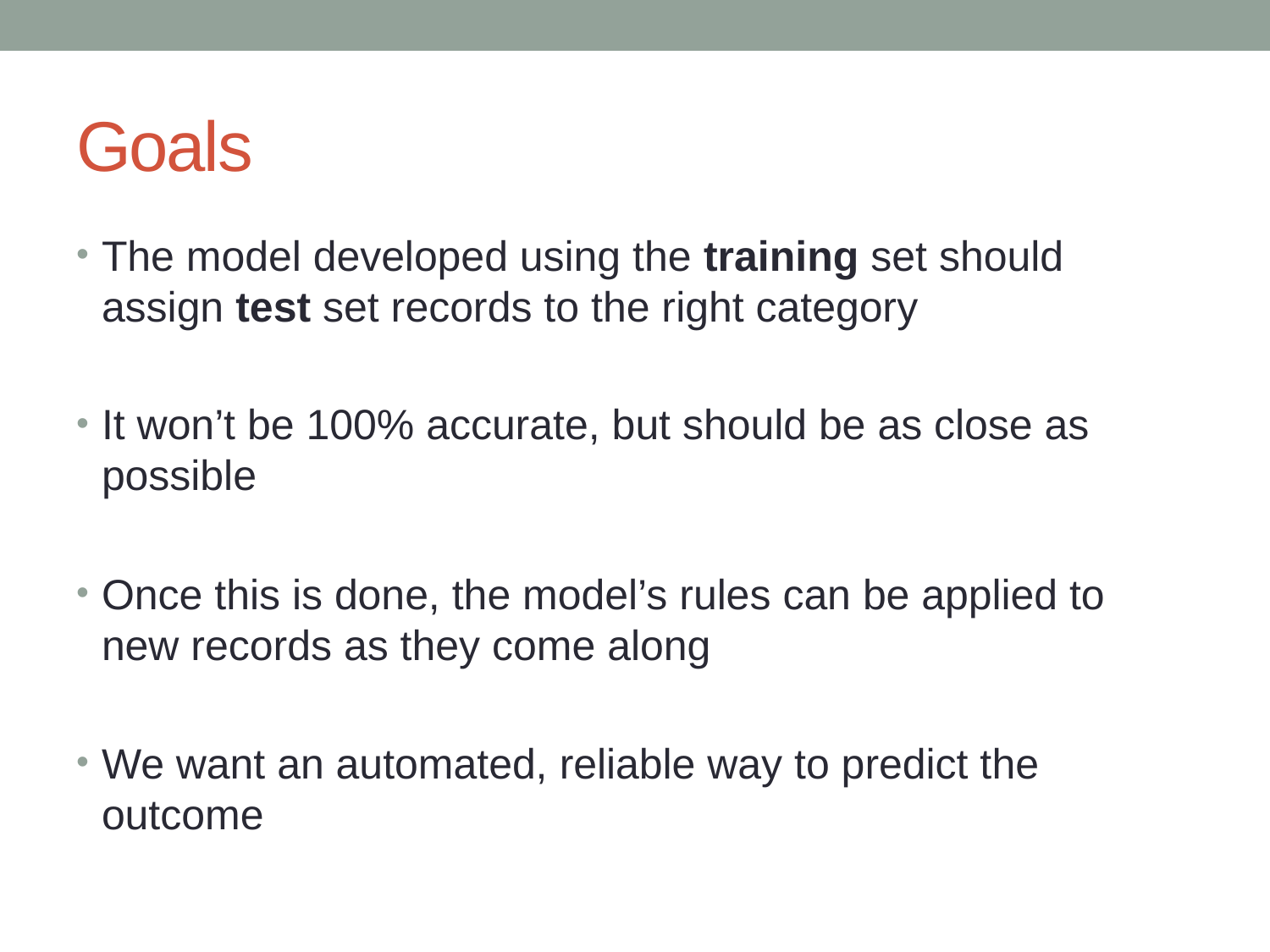

# Goals
The model developed using the training set should assign test set records to the right category

It won’t be 100% accurate, but should be as close as possible

Once this is done, the model’s rules can be applied to new records as they come along

We want an automated, reliable way to predict the outcome